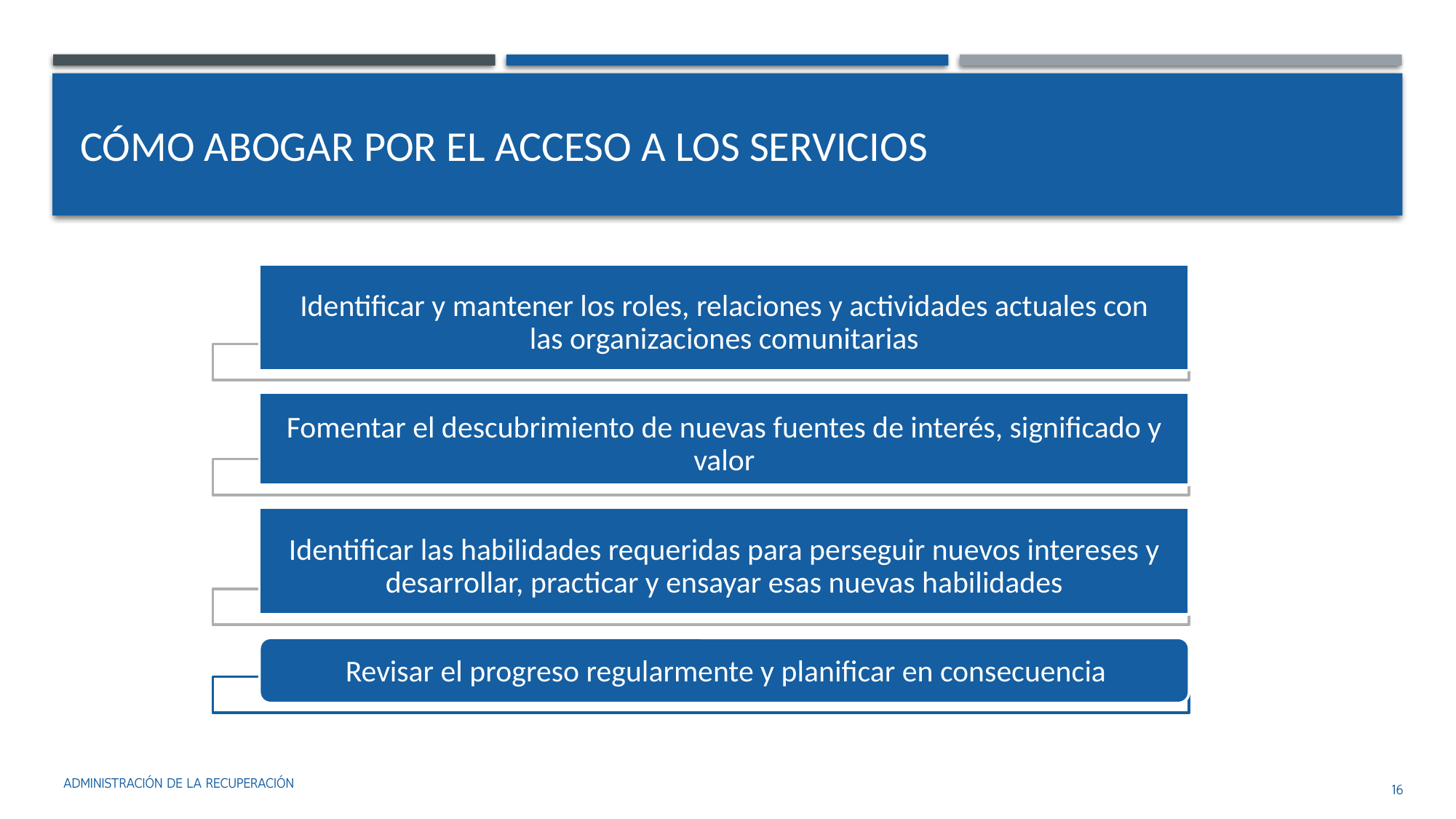

# CÓMO ABOGAR POR EL ACCESO A LOS SERVICIOS

Identificar y mantener los roles, relaciones y actividades actuales con las organizaciones comunitarias

Fomentar el descubrimiento de nuevas fuentes de interés, significado y valor

Identificar las habilidades requeridas para perseguir nuevos intereses y desarrollar, practicar y ensayar esas nuevas habilidades

Revisar el progreso regularmente y planificar en consecuencia

administración de la recuperación
16